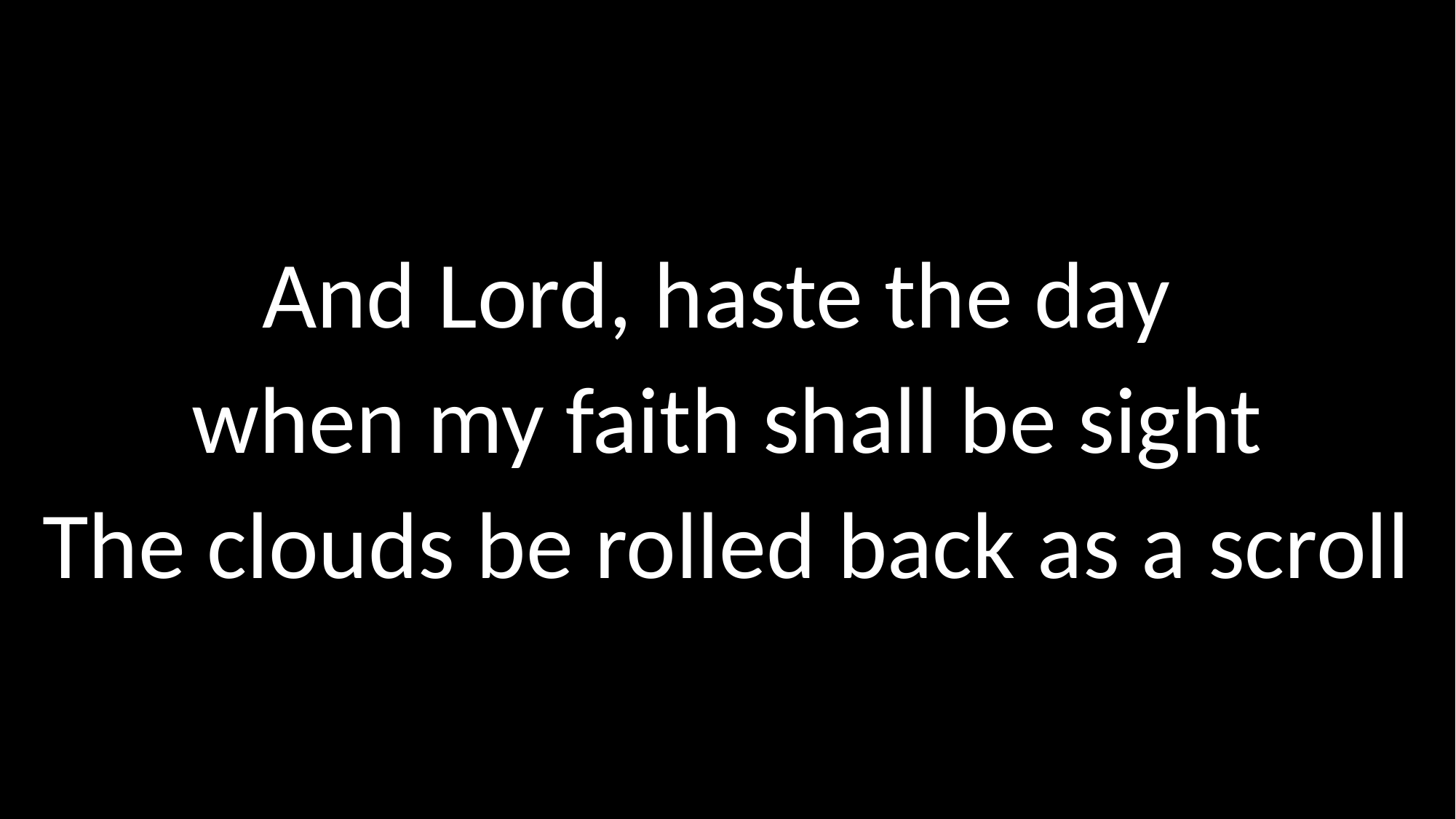

# And Lord, haste the day when my faith shall be sight The clouds be rolled back as a scroll